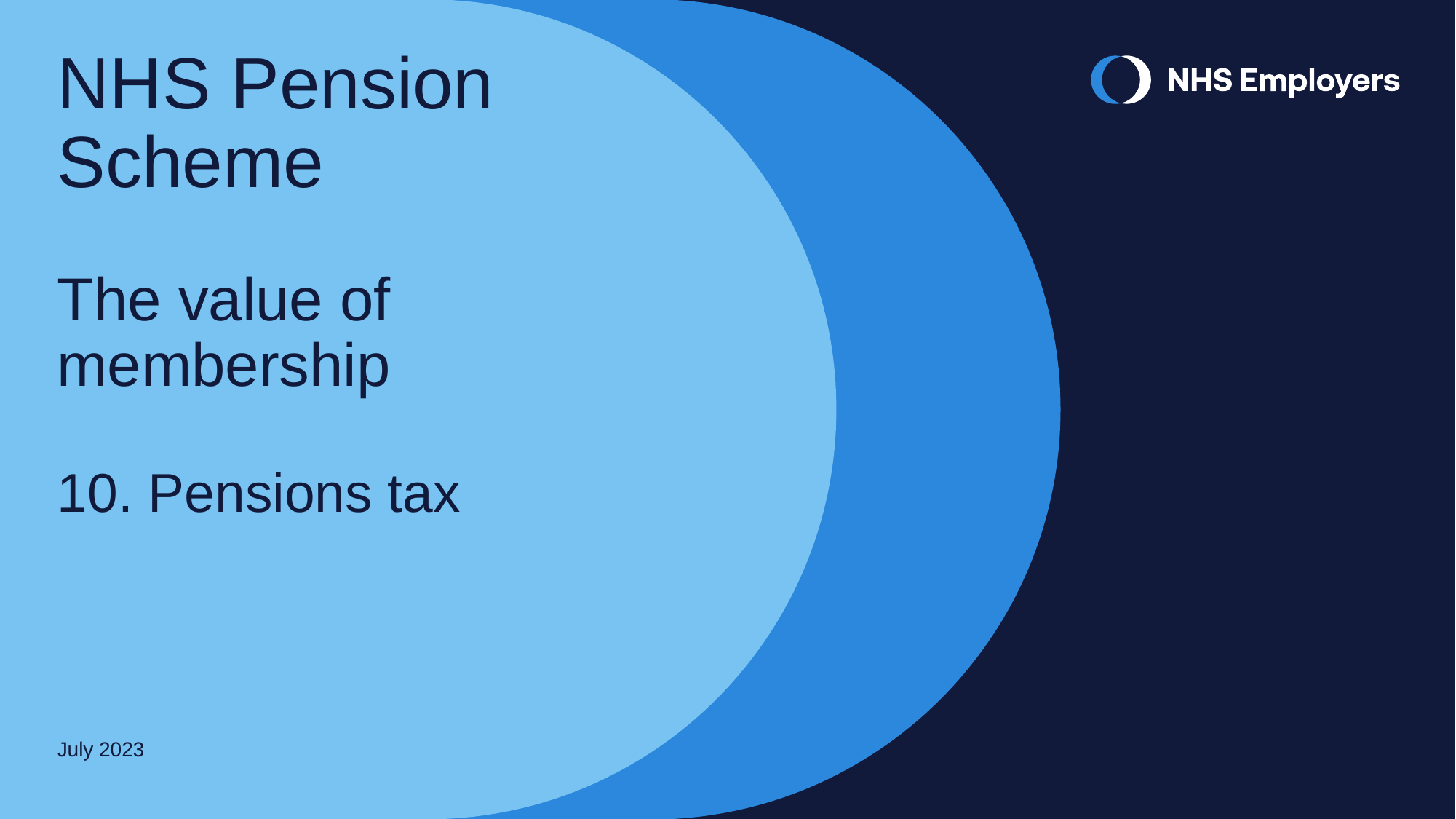

NHS Pension Scheme

The value of membership

10. Pensions tax
July 2023